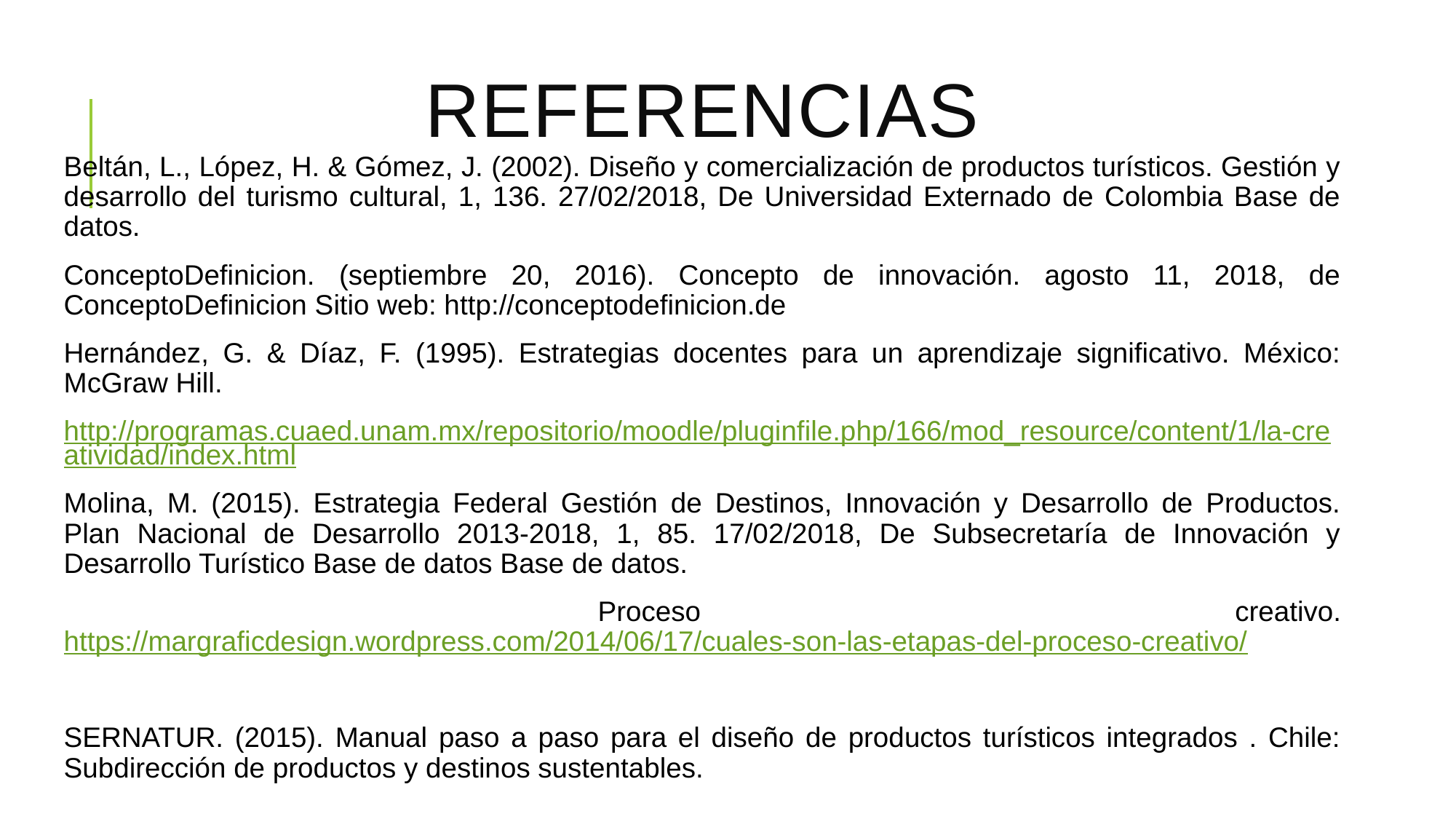

# REFERENCIAS
Beltán, L., López, H. & Gómez, J. (2002). Diseño y comercialización de productos turísticos. Gestión y desarrollo del turismo cultural, 1, 136. 27/02/2018, De Universidad Externado de Colombia Base de datos.
ConceptoDefinicion. (septiembre 20, 2016). Concepto de innovación. agosto 11, 2018, de ConceptoDefinicion Sitio web: http://conceptodefinicion.de
Hernández, G. & Díaz, F. (1995). Estrategias docentes para un aprendizaje significativo. México: McGraw Hill.
http://programas.cuaed.unam.mx/repositorio/moodle/pluginfile.php/166/mod_resource/content/1/la-creatividad/index.html
Molina, M. (2015). Estrategia Federal Gestión de Destinos, Innovación y Desarrollo de Productos. Plan Nacional de Desarrollo 2013-2018, 1, 85. 17/02/2018, De Subsecretaría de Innovación y Desarrollo Turístico Base de datos Base de datos.
 Proceso creativo. https://margraficdesign.wordpress.com/2014/06/17/cuales-son-las-etapas-del-proceso-creativo/

SERNATUR. (2015). Manual paso a paso para el diseño de productos turísticos integrados . Chile: Subdirección de productos y destinos sustentables.